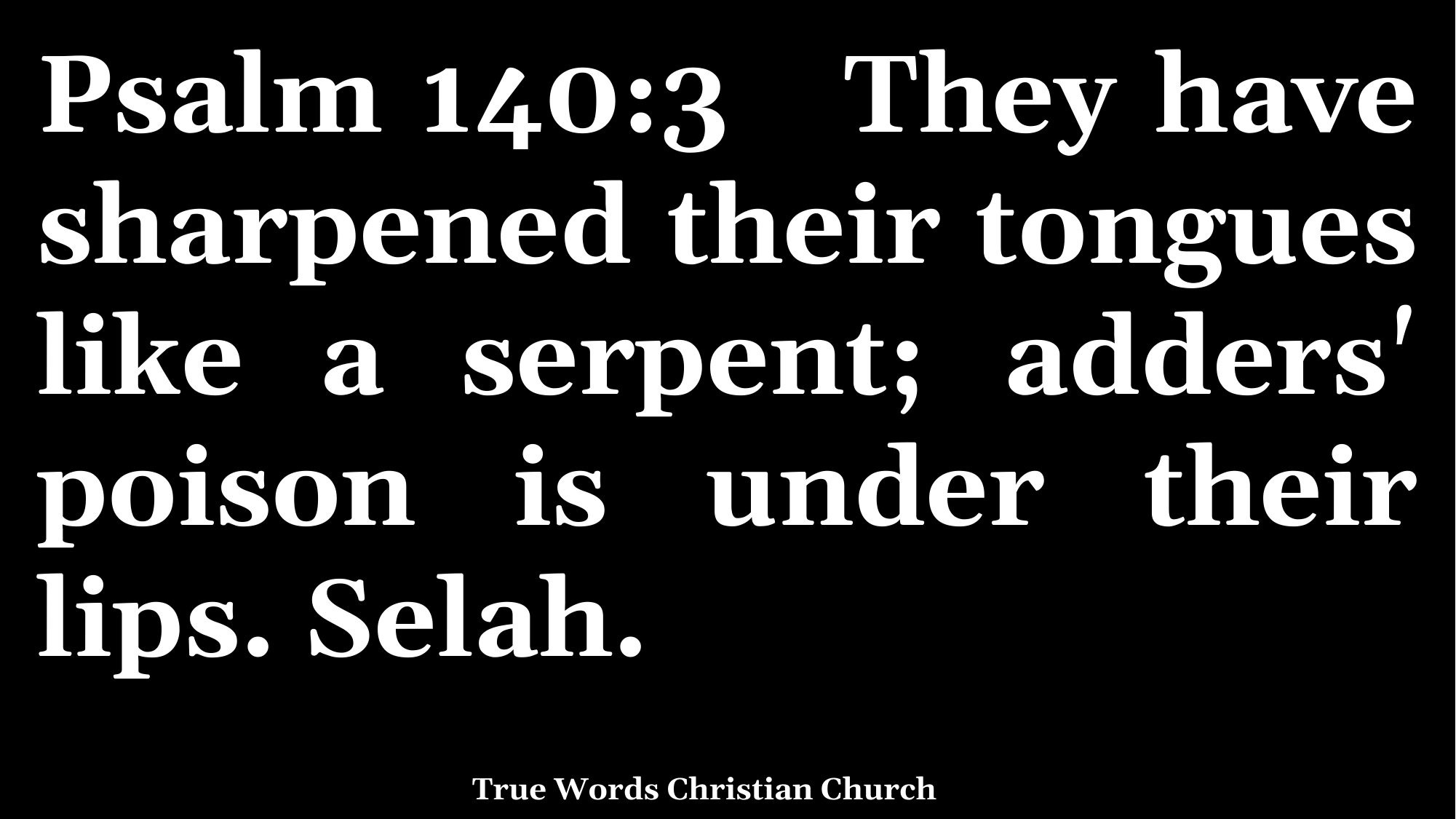

Psalm 140:3   They have sharpened their tongues like a serpent; adders' poison is under their lips. Selah.
True Words Christian Church